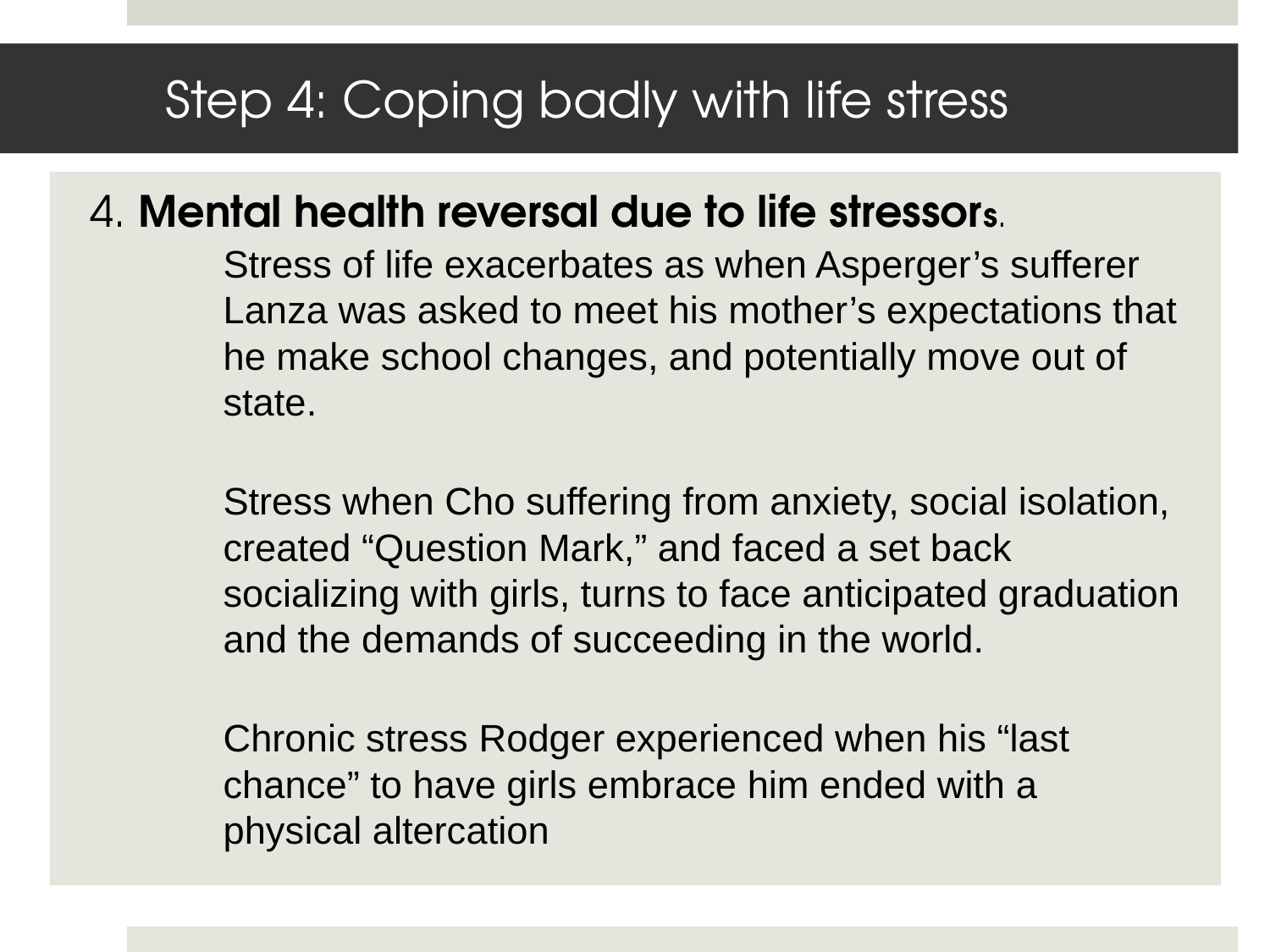

# Step 4: Coping badly with life stress
4. Mental health reversal due to life stressors.
Stress of life exacerbates as when Asperger’s sufferer Lanza was asked to meet his mother’s expectations that he make school changes, and potentially move out of state.

Stress when Cho suffering from anxiety, social isolation, created “Question Mark,” and faced a set back socializing with girls, turns to face anticipated graduation and the demands of succeeding in the world.

Chronic stress Rodger experienced when his “last chance” to have girls embrace him ended with a physical altercation